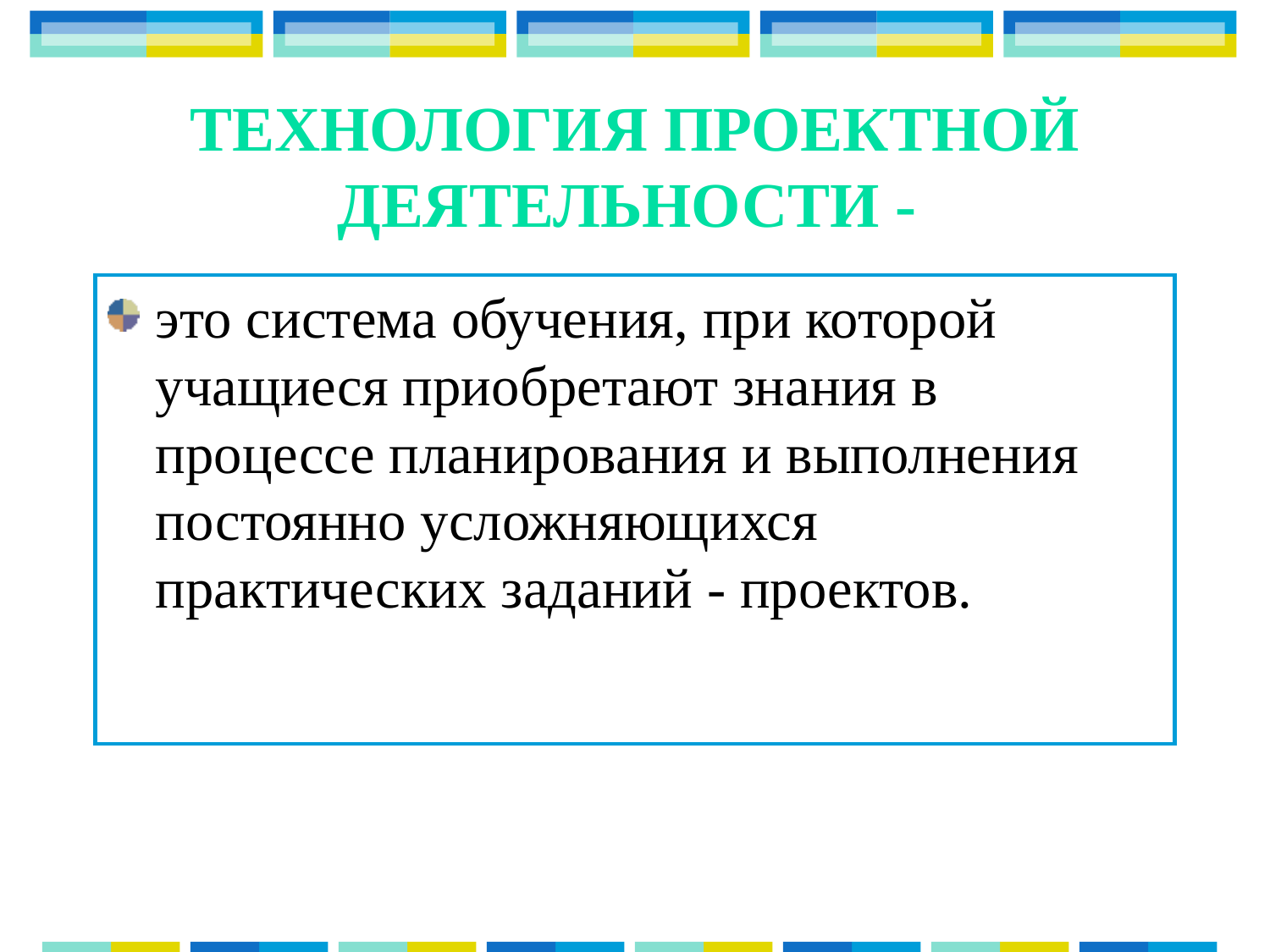

# Технология проектной деятельности -
это система обучения, при которой учащиеся приобретают знания в процессе планирования и выполнения постоянно усложняющихся практических заданий - проектов.